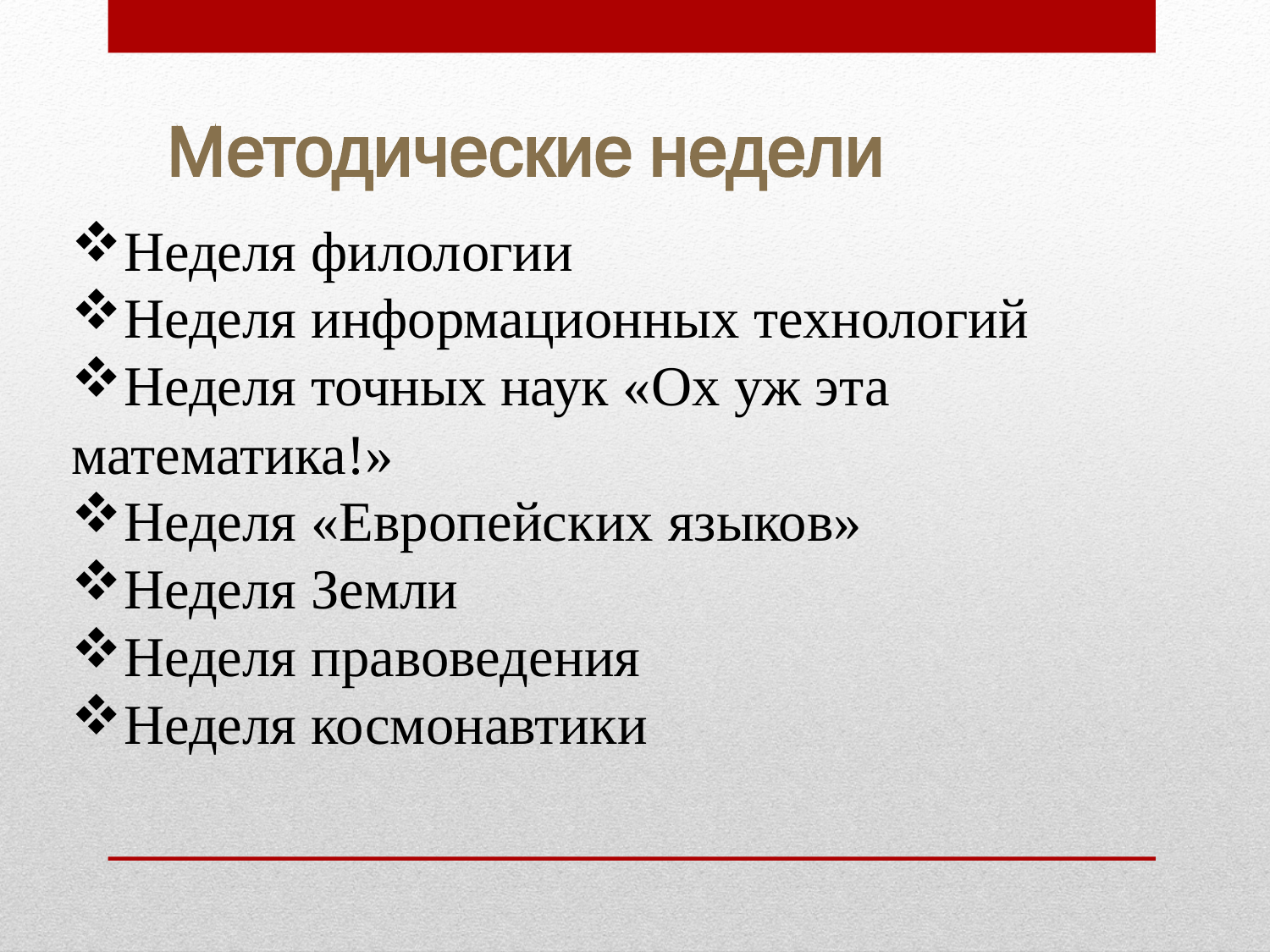

# Методические недели
Неделя филологии
Неделя информационных технологий
Неделя точных наук «Ох уж эта математика!»
Неделя «Европейских языков»
Неделя Земли
Неделя правоведения
Неделя космонавтики